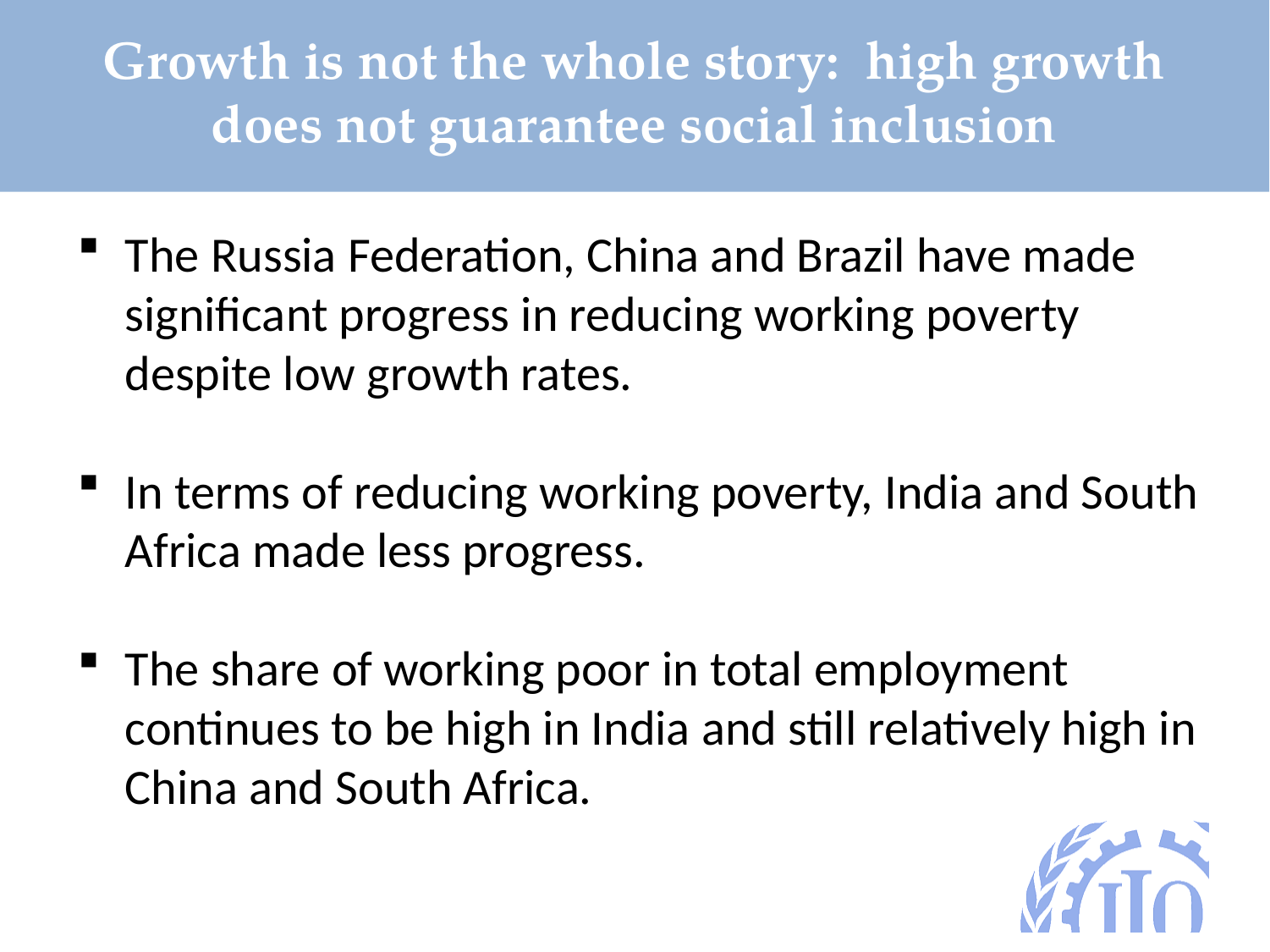

Growth is not the whole story:  high growth does not guarantee social inclusion

The Russia Federation, China and Brazil have made significant progress in reducing working poverty despite low growth rates.

In terms of reducing working poverty, India and South Africa made less progress.

The share of working poor in total employment continues to be high in India and still relatively high in China and South Africa.